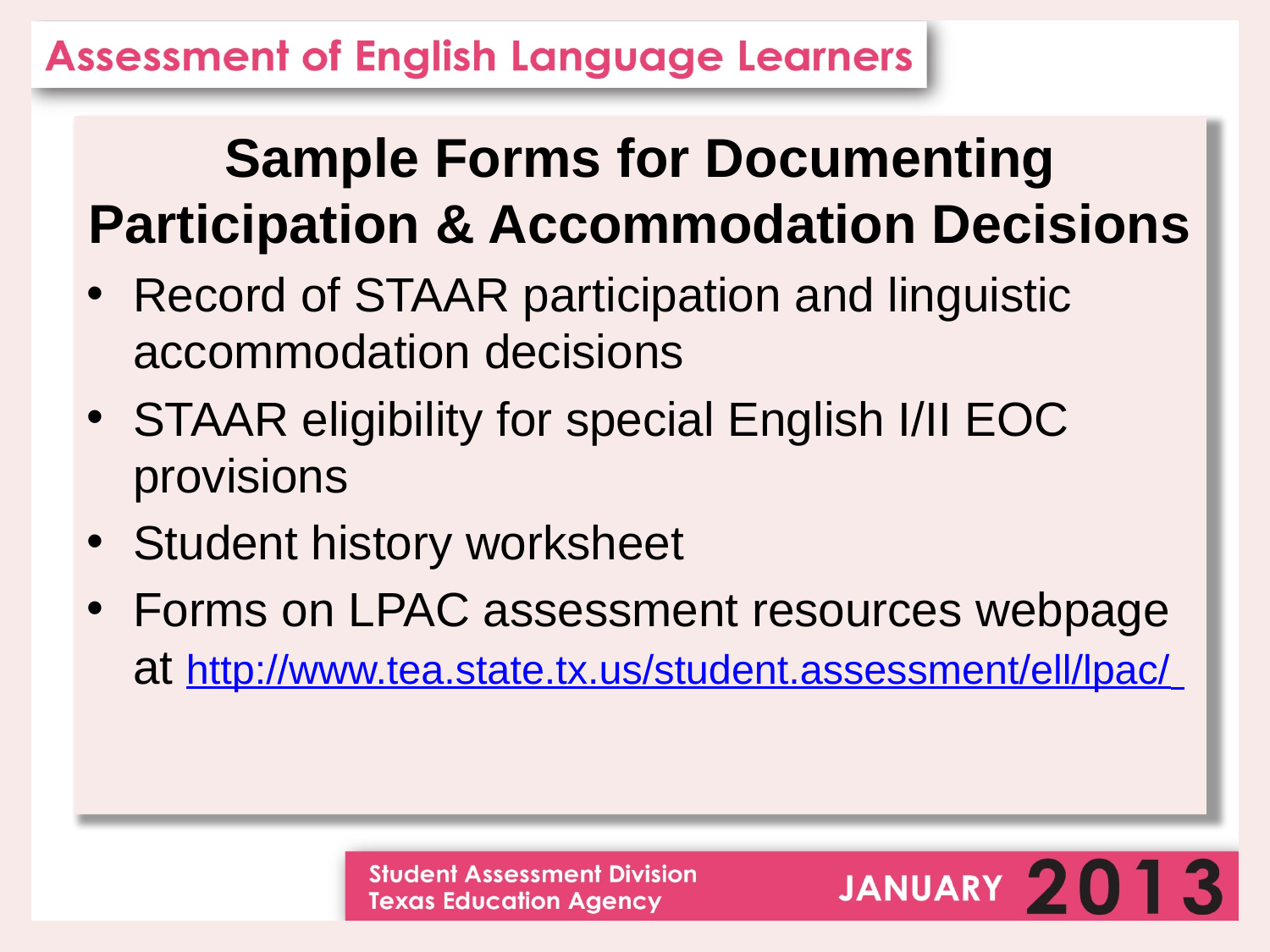

Sample Forms for Documenting Participation & Accommodation Decisions
Record of STAAR participation and linguistic accommodation decisions
STAAR eligibility for special English I/II EOC provisions
Student history worksheet
Forms on LPAC assessment resources webpage at http://www.tea.state.tx.us/student.assessment/ell/lpac/